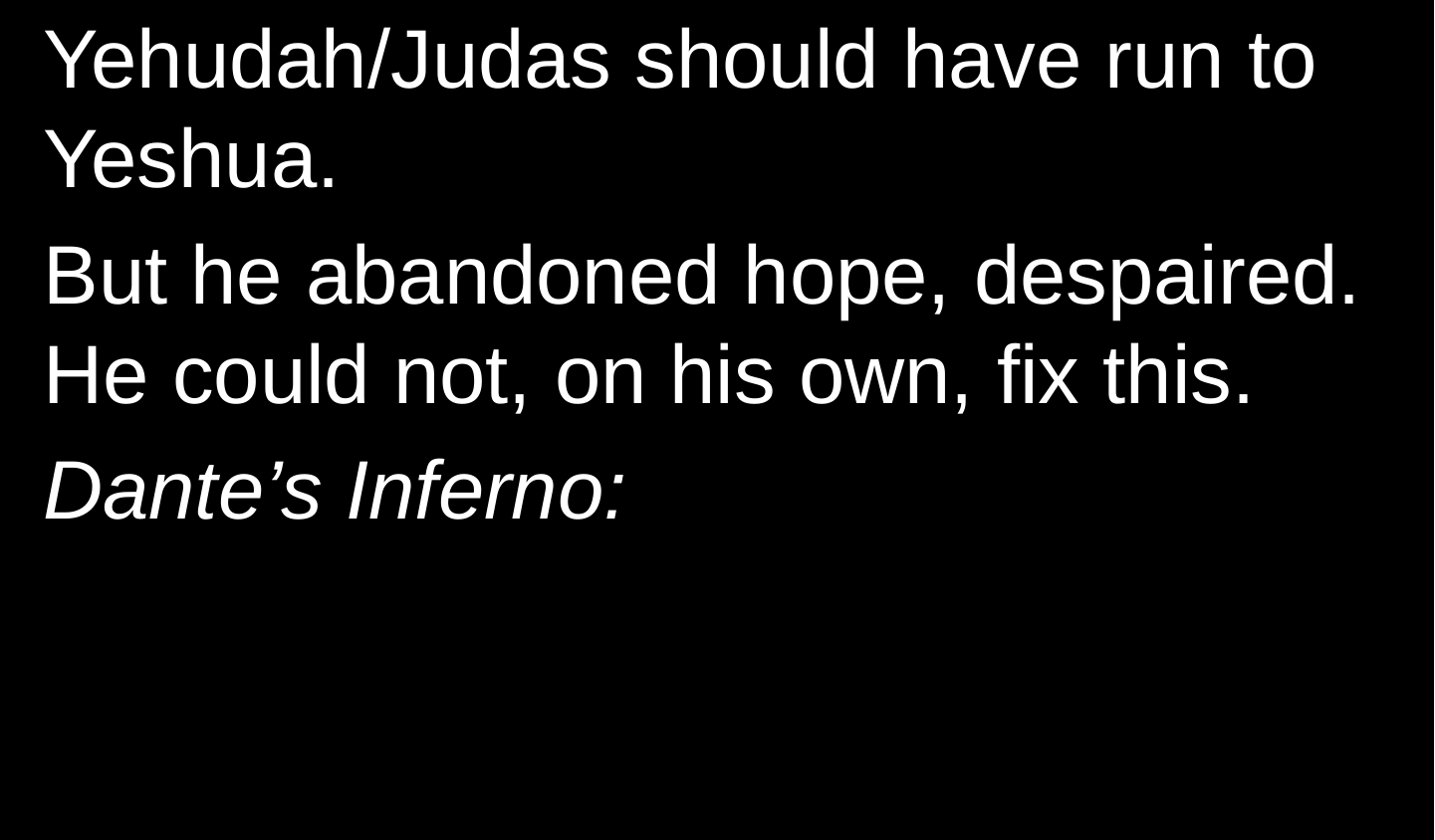

Yehudah/Judas should have run to Yeshua.
But he abandoned hope, despaired.  He could not, on his own, fix this.
Dante’s Inferno: